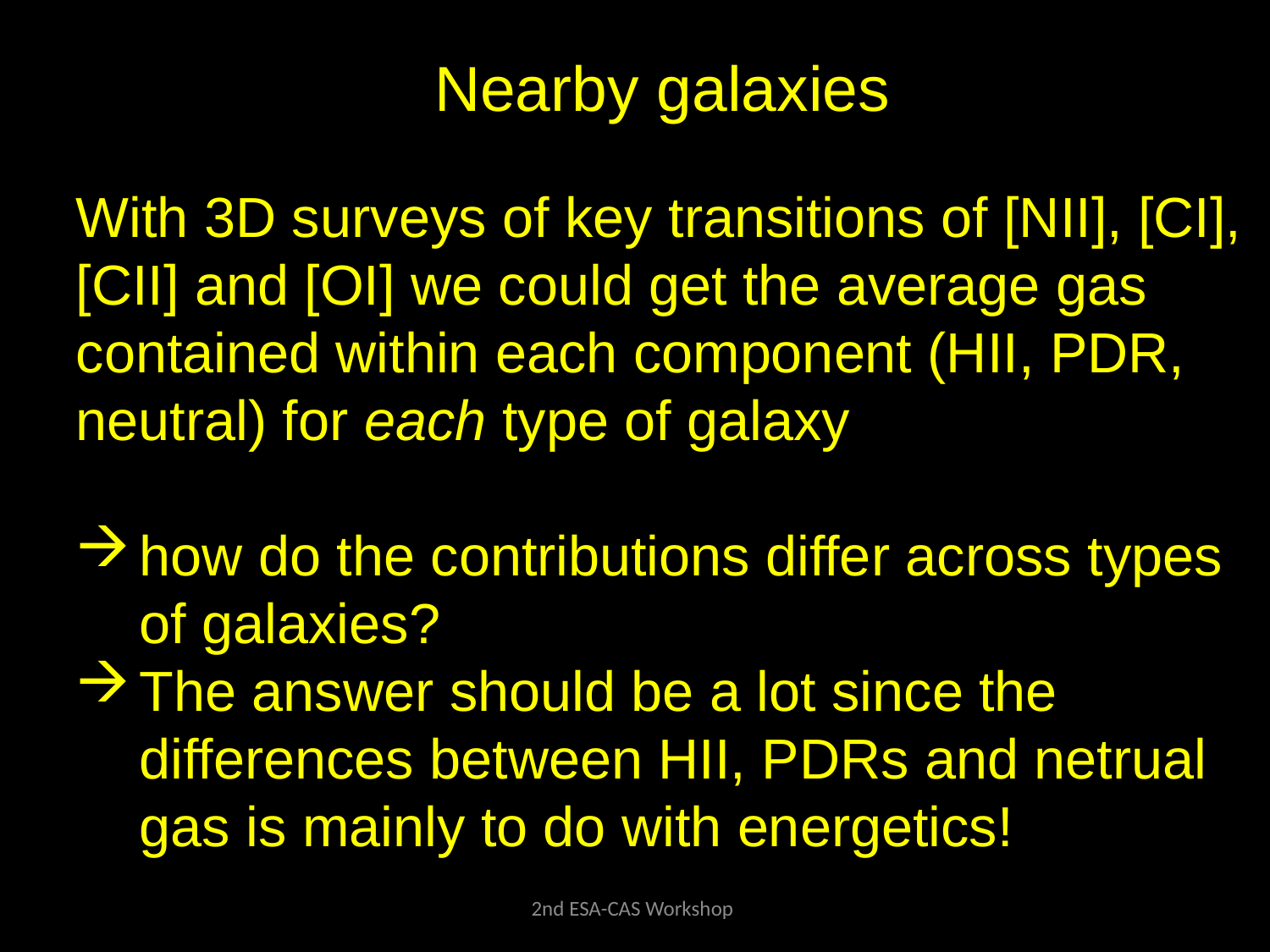

Nearby galaxies
With 3D surveys of key transitions of [NII], [CI], [CII] and [OI] we could get the average gas contained within each component (HII, PDR, neutral) for each type of galaxy

how do the contributions differ across types of galaxies?
The answer should be a lot since the differences between HII, PDRs and netrual gas is mainly to do with energetics!
2nd ESA-CAS Workshop